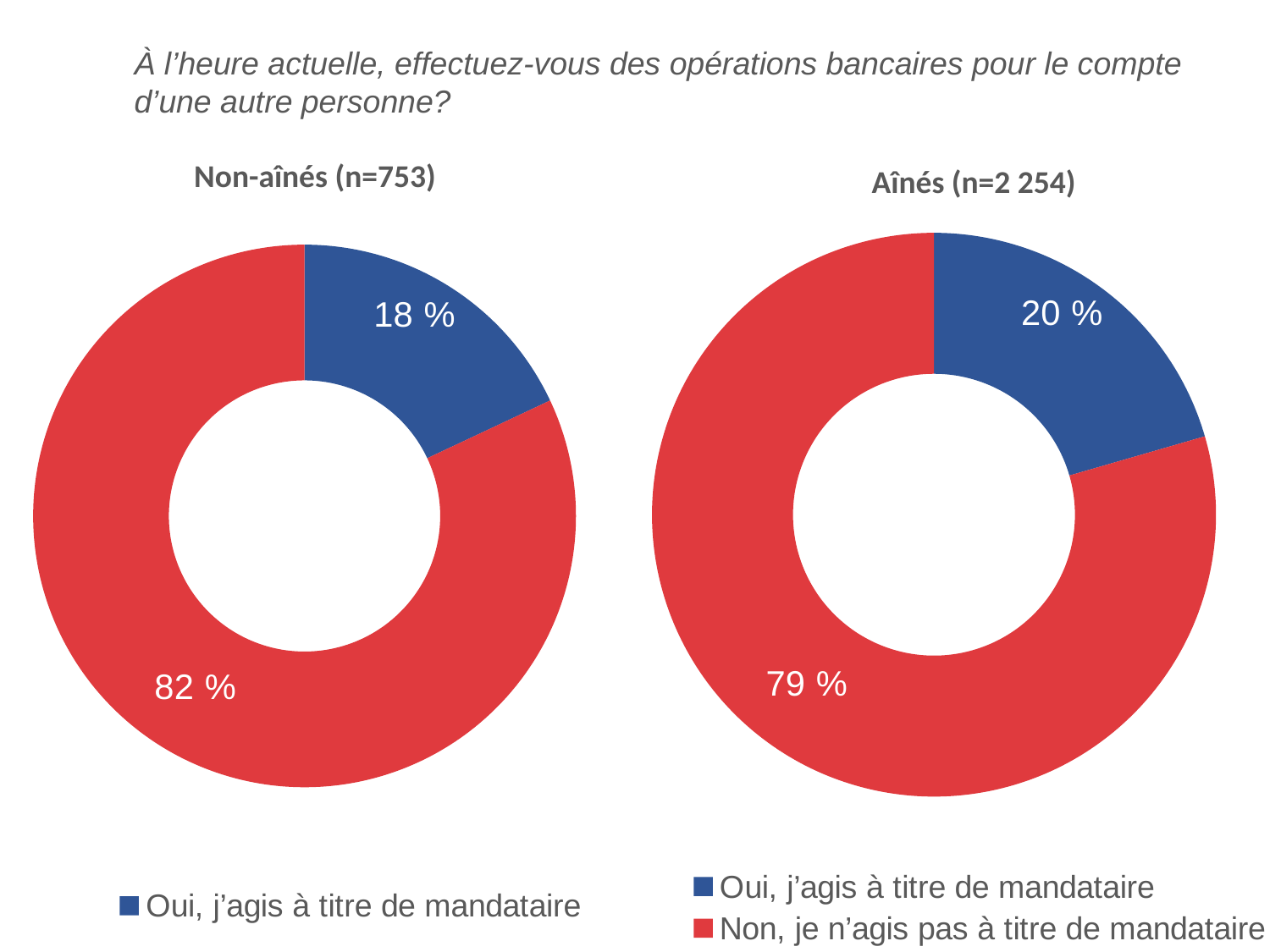

À l’heure actuelle, effectuez-vous des opérations bancaires pour le compte d’une autre personne?

### Chart

| Category | Series 1 |
|---|---|
| Oui, j’agis à titre de mandataire | 0.20470930815044683 |
| Non, je n’agis pas à titre de mandataire | 0.7932750102752125 |
Non-aînés (n=753)
Aînés (n=2 254)

### Chart

| Category | Series 1 |
|---|---|
| Oui, j’agis à titre de mandataire | 0.18 |
| Non, je n’agis pas à titre de mandataire | 0.82 |